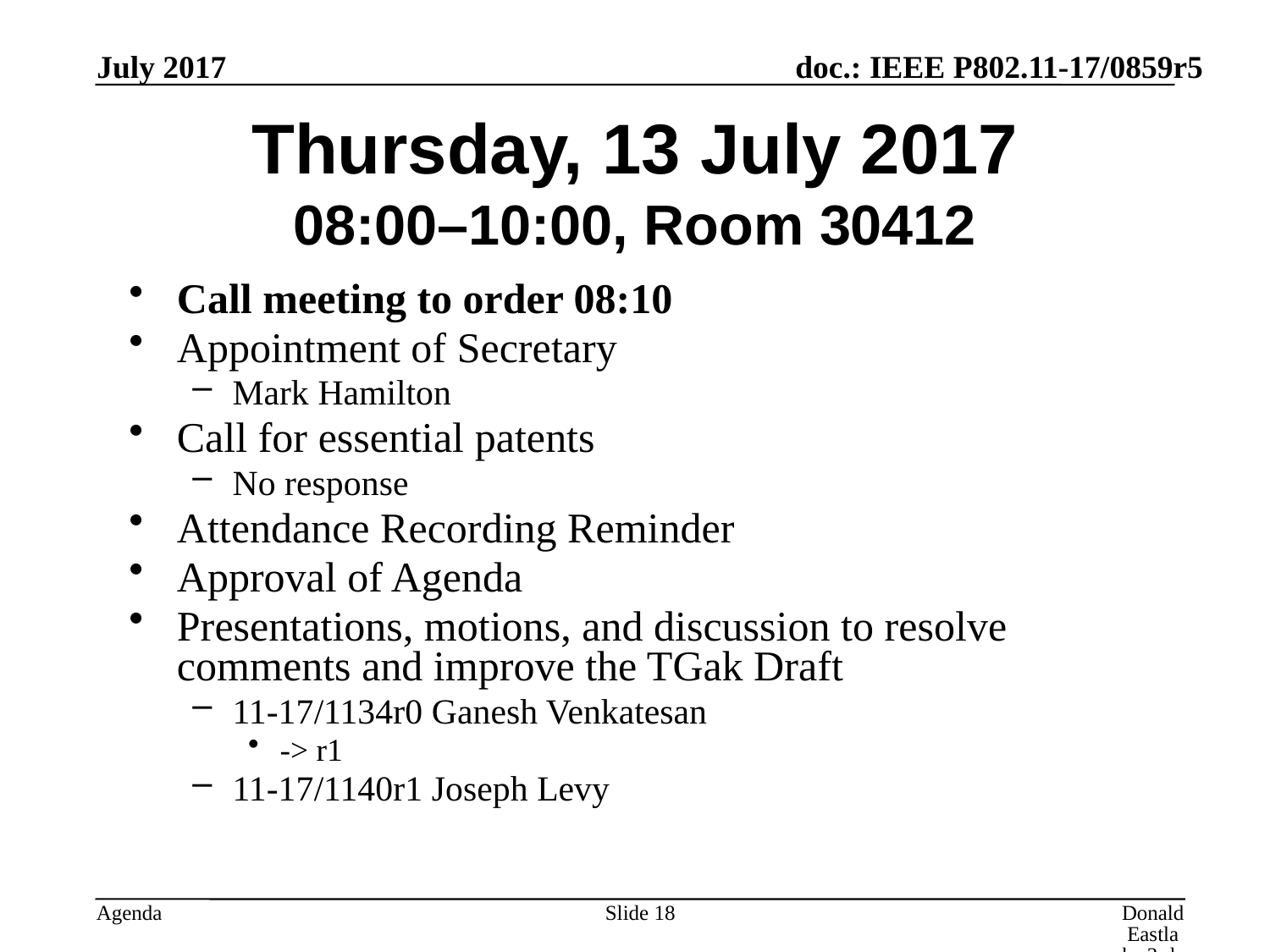

July 2017
# Thursday, 13 July 2017 08:00–10:00, Room 30412
Call meeting to order 08:10
Appointment of Secretary
Mark Hamilton
Call for essential patents
No response
Attendance Recording Reminder
Approval of Agenda
Presentations, motions, and discussion to resolve comments and improve the TGak Draft
11-17/1134r0 Ganesh Venkatesan
-> r1
11-17/1140r1 Joseph Levy

Slide 18
Donald Eastlake 3rd, Huawei Technologies